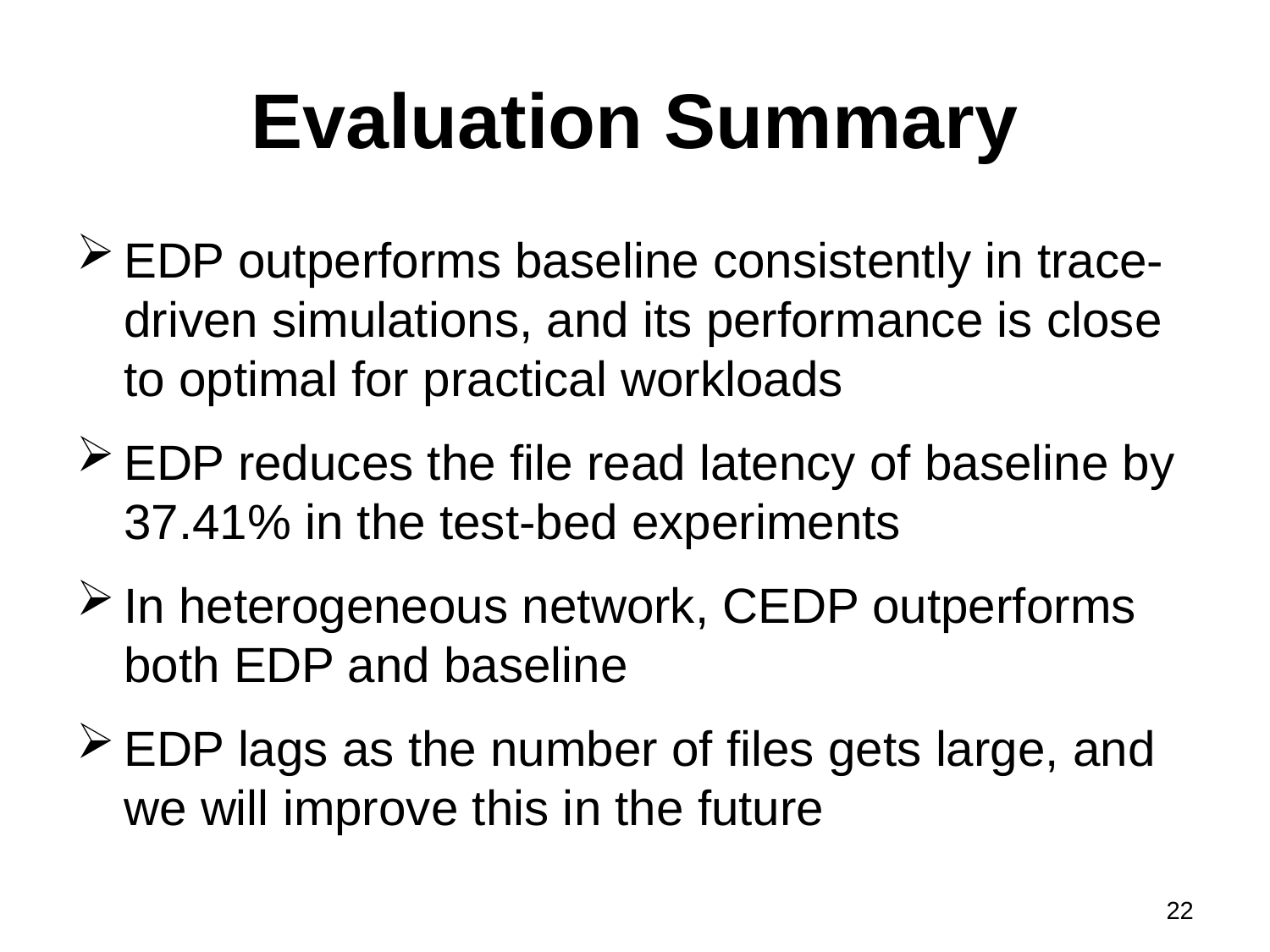

# Evaluation Summary
EDP outperforms baseline consistently in trace-driven simulations, and its performance is close to optimal for practical workloads
EDP reduces the file read latency of baseline by 37.41% in the test-bed experiments
In heterogeneous network, CEDP outperforms both EDP and baseline
EDP lags as the number of files gets large, and we will improve this in the future

22